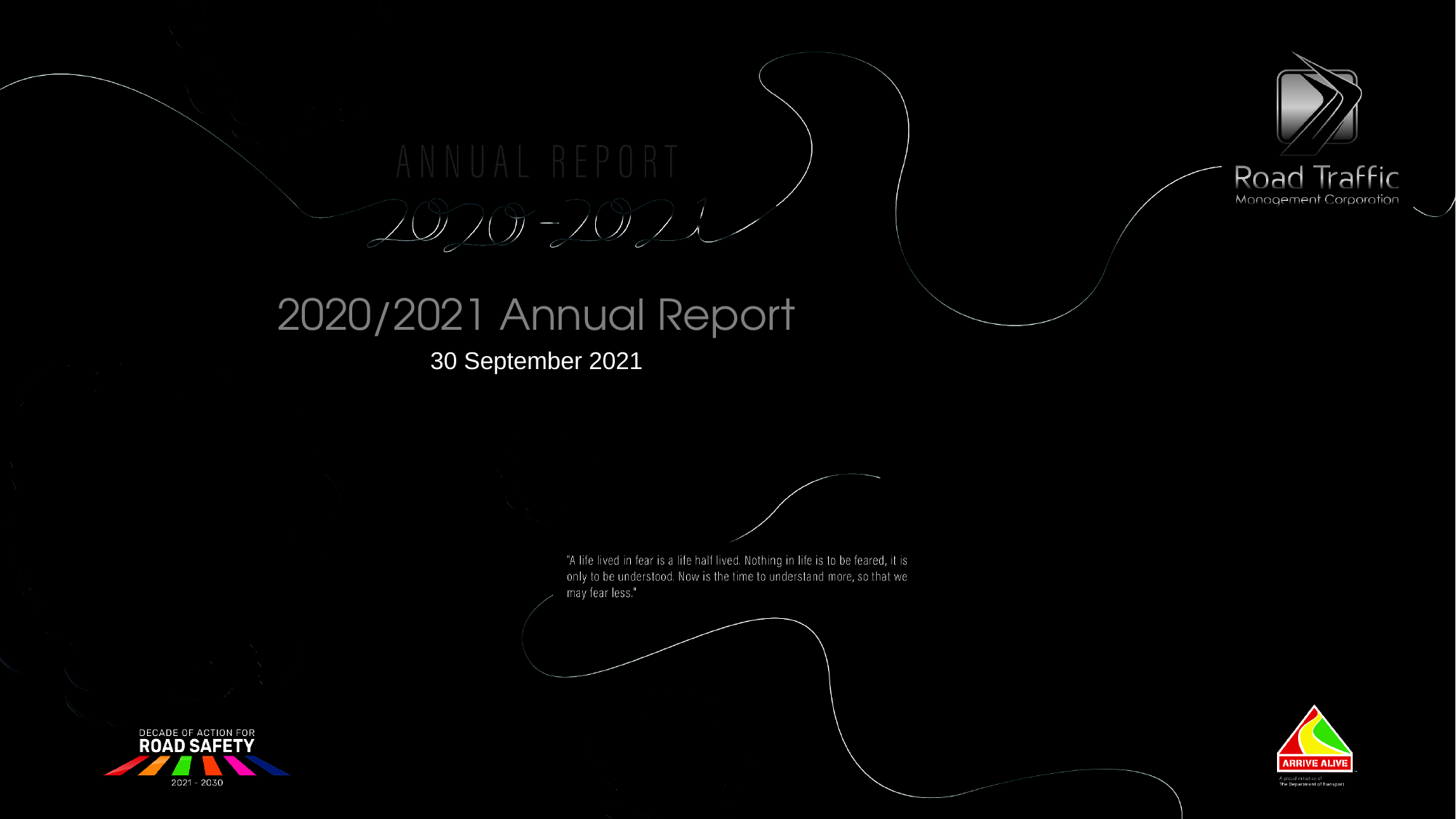

# 2020/2021 Annual Report
30 September 2021